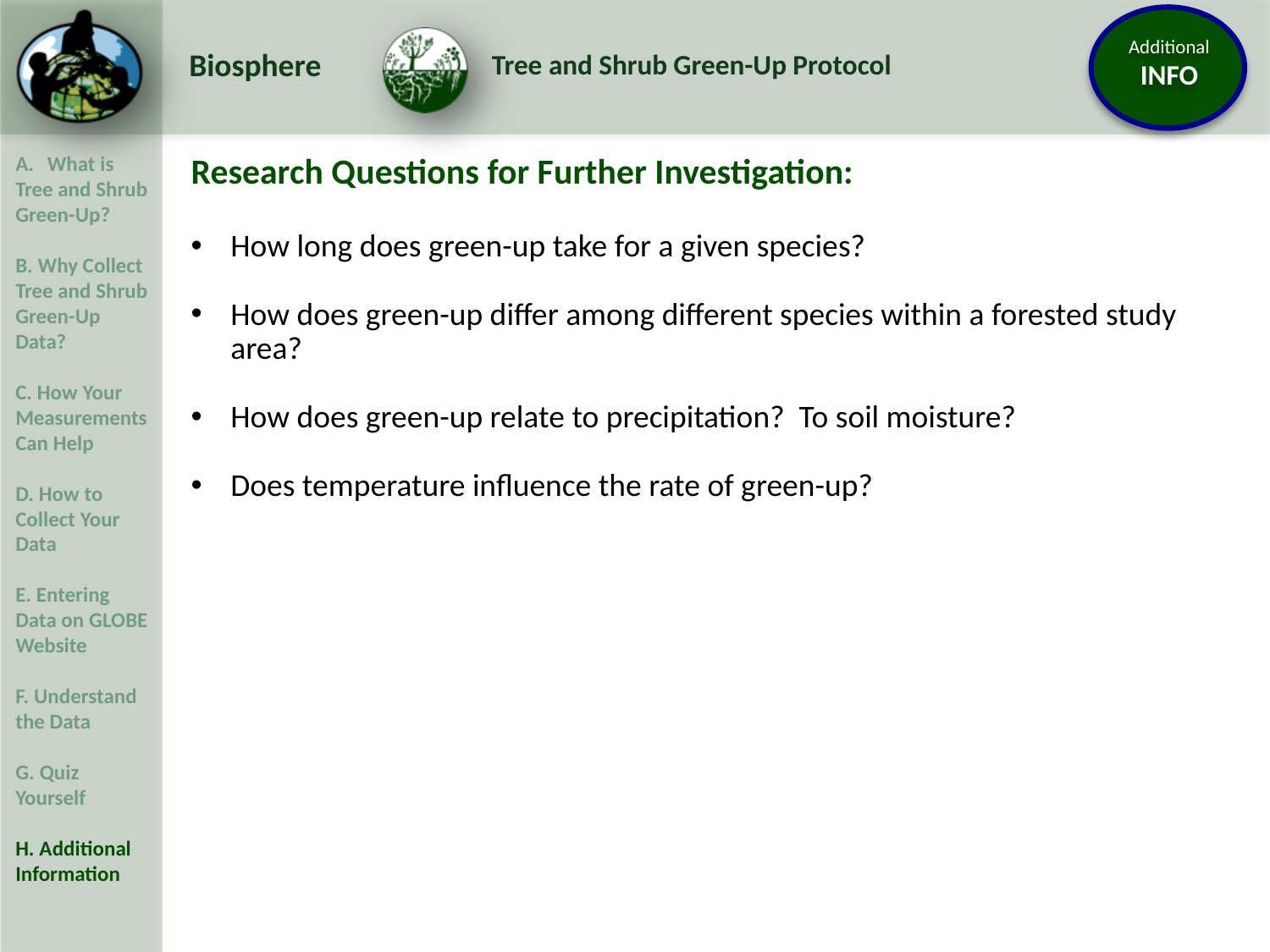

Research Questions for Further Investigation:

How long does green-up take for a given species?

How does green-up differ among different species within a forested study area?

How does green-up relate to precipitation?  To soil moisture?

Does temperature influence the rate of green-up?